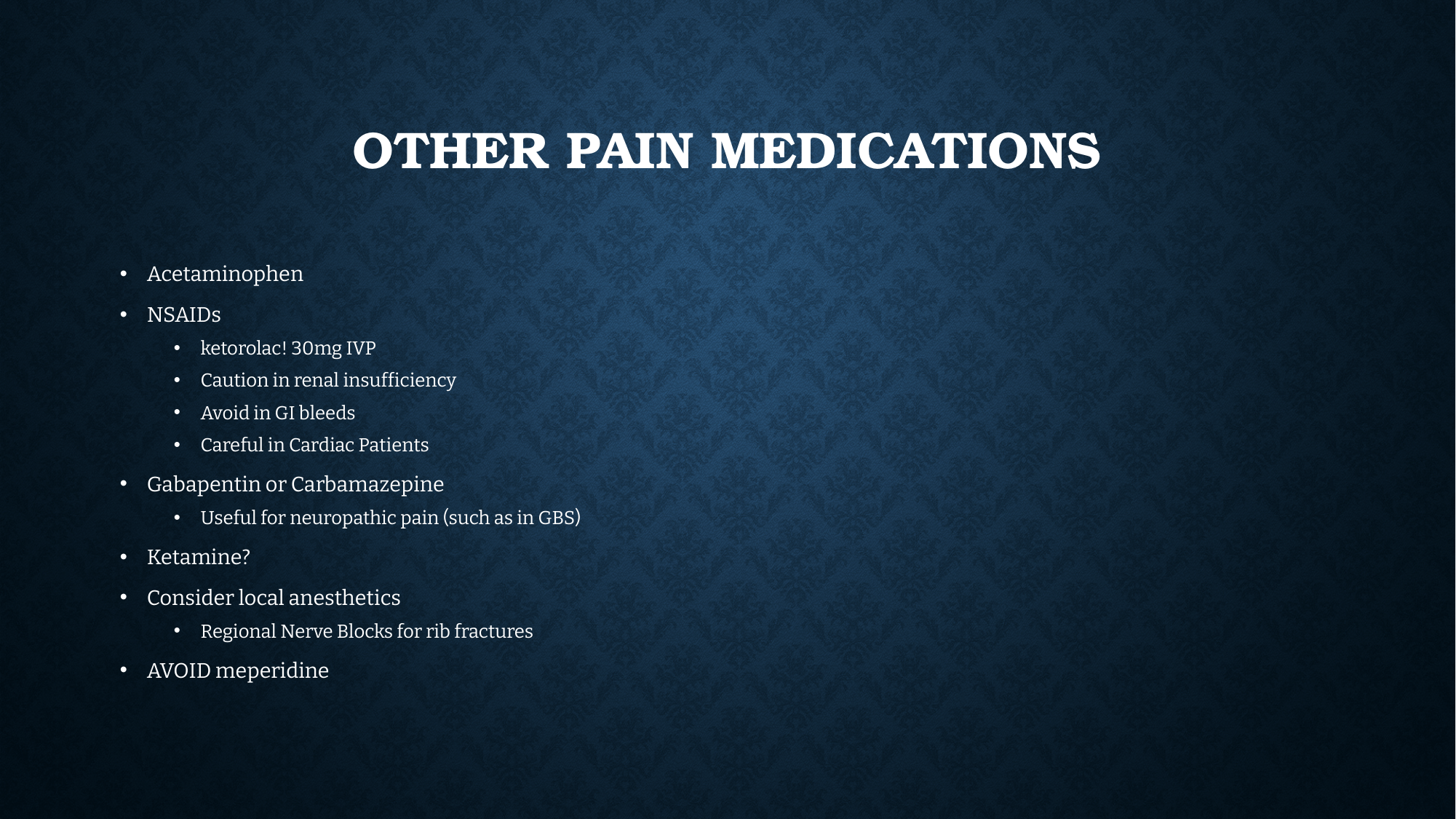

# Other Pain Medications
Acetaminophen
NSAIDs
ketorolac! 30mg IVP
Caution in renal insufficiency
Avoid in GI bleeds
Careful in Cardiac Patients
Gabapentin or Carbamazepine
Useful for neuropathic pain (such as in GBS)
Ketamine?
Consider local anesthetics
Regional Nerve Blocks for rib fractures
AVOID meperidine